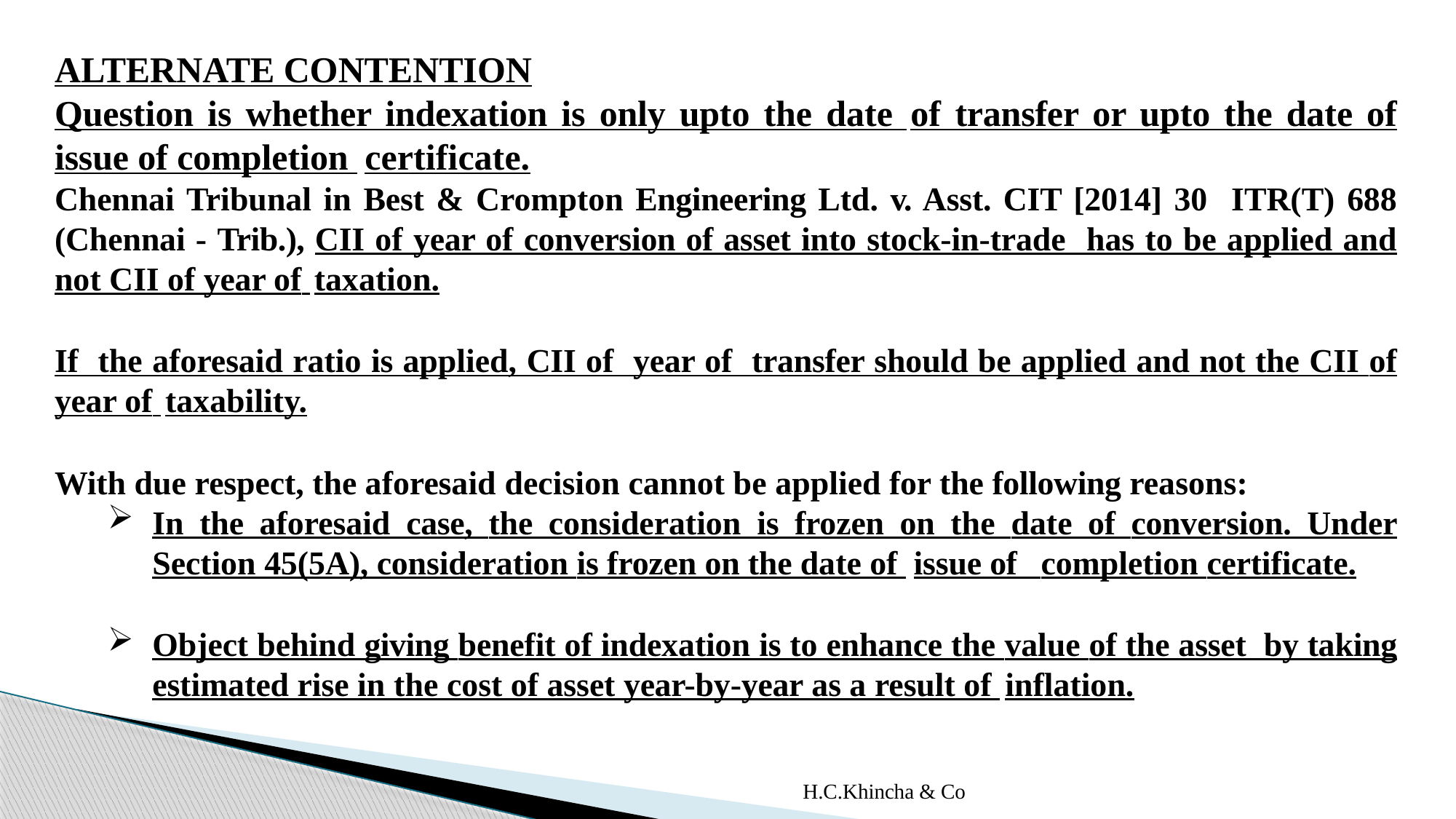

ALTERNATE CONTENTION
Question is whether indexation is only upto the date of transfer or upto the date of issue of completion certificate.
Chennai Tribunal in Best & Crompton Engineering Ltd. v. Asst. CIT [2014] 30  ITR(T) 688 (Chennai - Trib.), CII of year of conversion of asset into stock-in-trade  has to be applied and not CII of year of taxation.

If  the aforesaid ratio is applied, CII of  year of  transfer should be applied and not the CII of year of taxability.

With due respect, the aforesaid decision cannot be applied for the following reasons:
In the aforesaid case, the consideration is frozen on the date of conversion. Under Section 45(5A), consideration is frozen on the date of issue of   completion certificate.

Object behind giving benefit of indexation is to enhance the value of the asset  by taking estimated rise in the cost of asset year-by-year as a result of inflation.
H.C.Khincha & Co